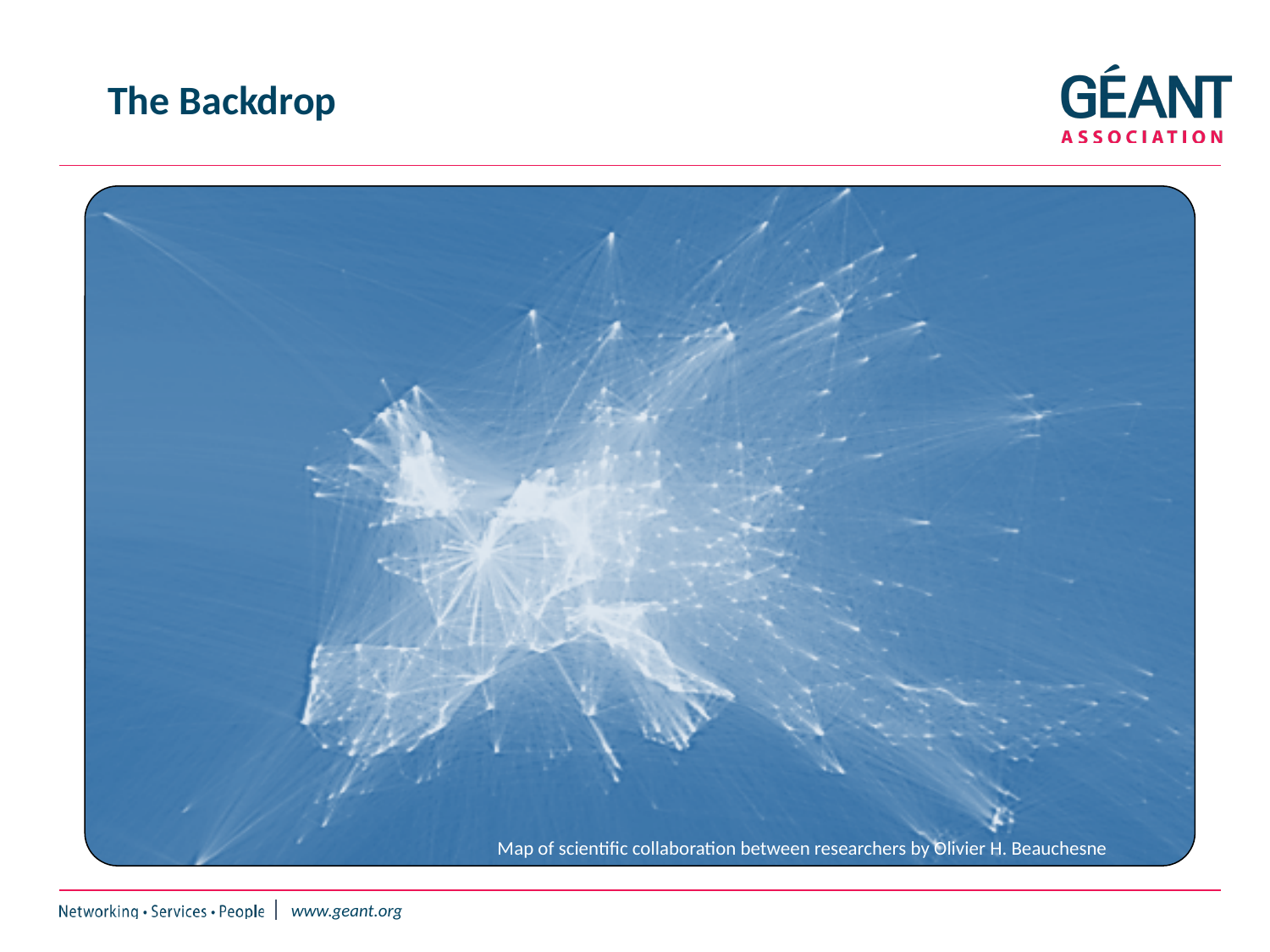

# The Backdrop

Map of scientific collaboration between researchers by Olivier H. Beauchesne